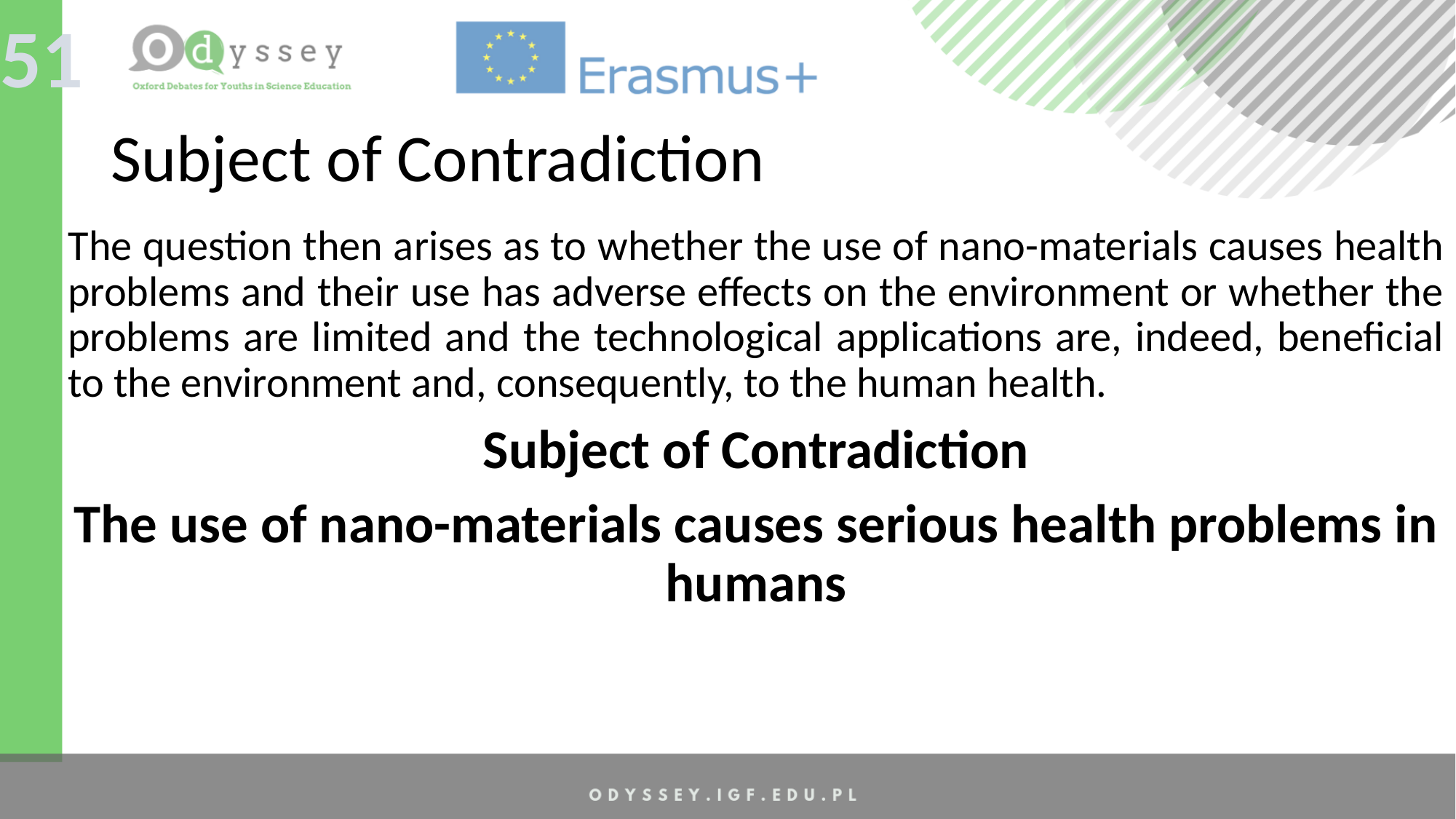

51
# Subject of Contradiction
The question then arises as to whether the use of nano-materials causes health problems and their use has adverse effects on the environment or whether the problems are limited and the technological applications are, indeed, beneficial to the environment and, consequently, to the human health.
Subject of Contradiction
The use of nano-materials causes serious health problems in humans